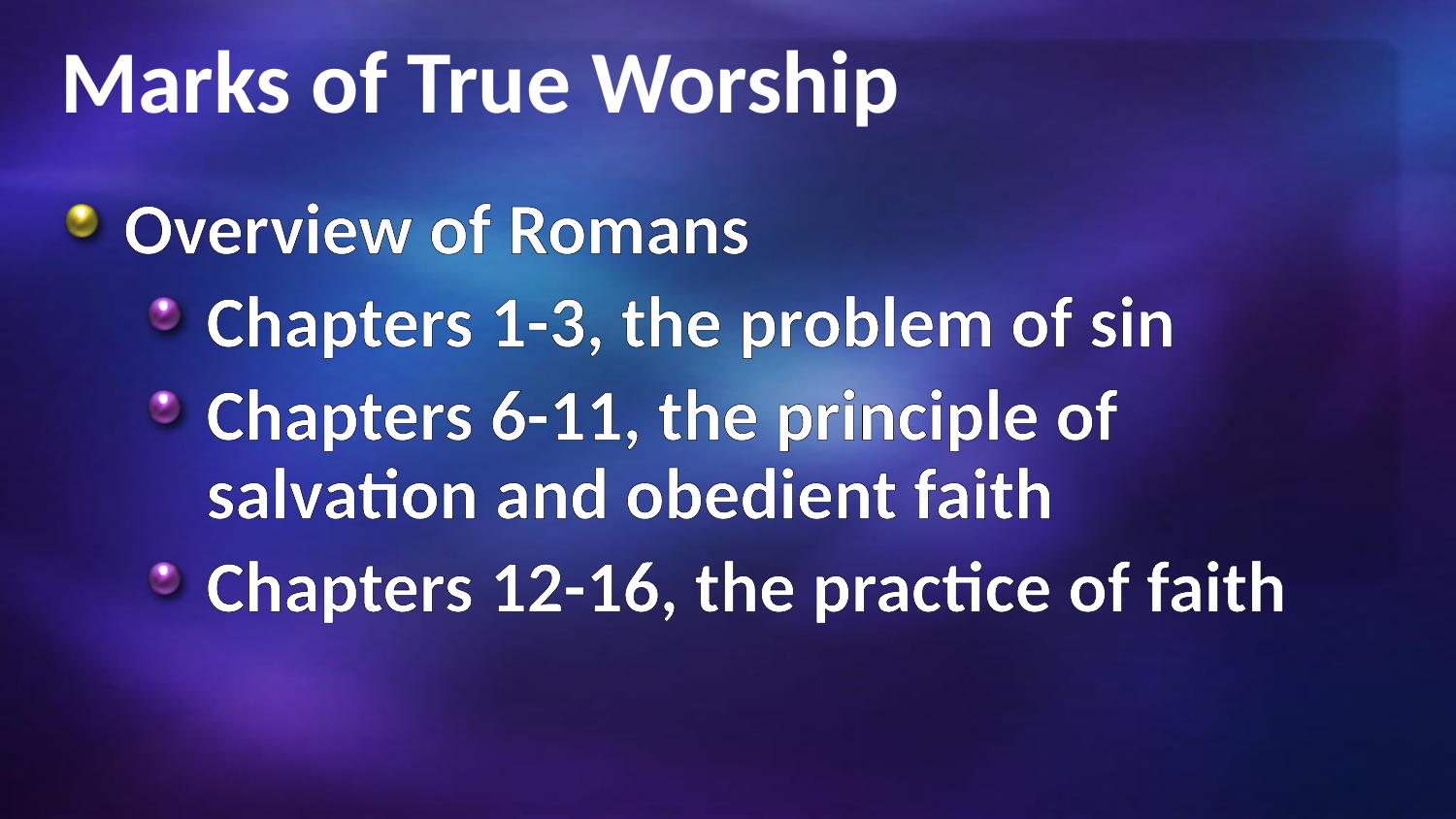

# Marks of True Worship
Overview of Romans
Chapters 1-3, the problem of sin
Chapters 6-11, the principle of salvation and obedient faith
Chapters 12-16, the practice of faith